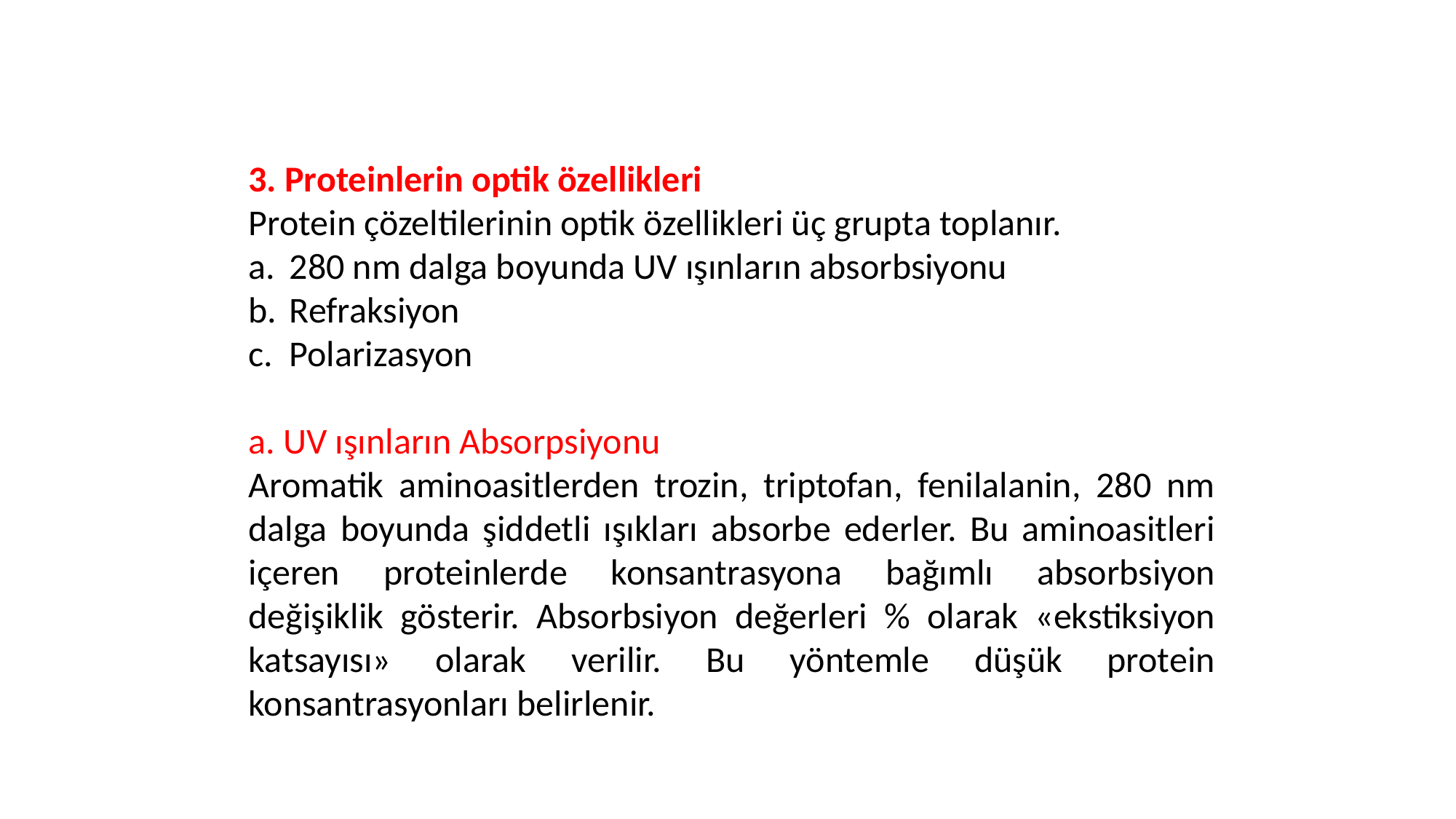

3. Proteinlerin optik özellikleri
Protein çözeltilerinin optik özellikleri üç grupta toplanır.
280 nm dalga boyunda UV ışınların absorbsiyonu
Refraksiyon
Polarizasyon

a. UV ışınların Absorpsiyonu
Aromatik aminoasitlerden trozin, triptofan, fenilalanin, 280 nm dalga boyunda şiddetli ışıkları absorbe ederler. Bu aminoasitleri içeren proteinlerde konsantrasyona bağımlı absorbsiyon değişiklik gösterir. Absorbsiyon değerleri % olarak «ekstiksiyon katsayısı» olarak verilir. Bu yöntemle düşük protein konsantrasyonları belirlenir.